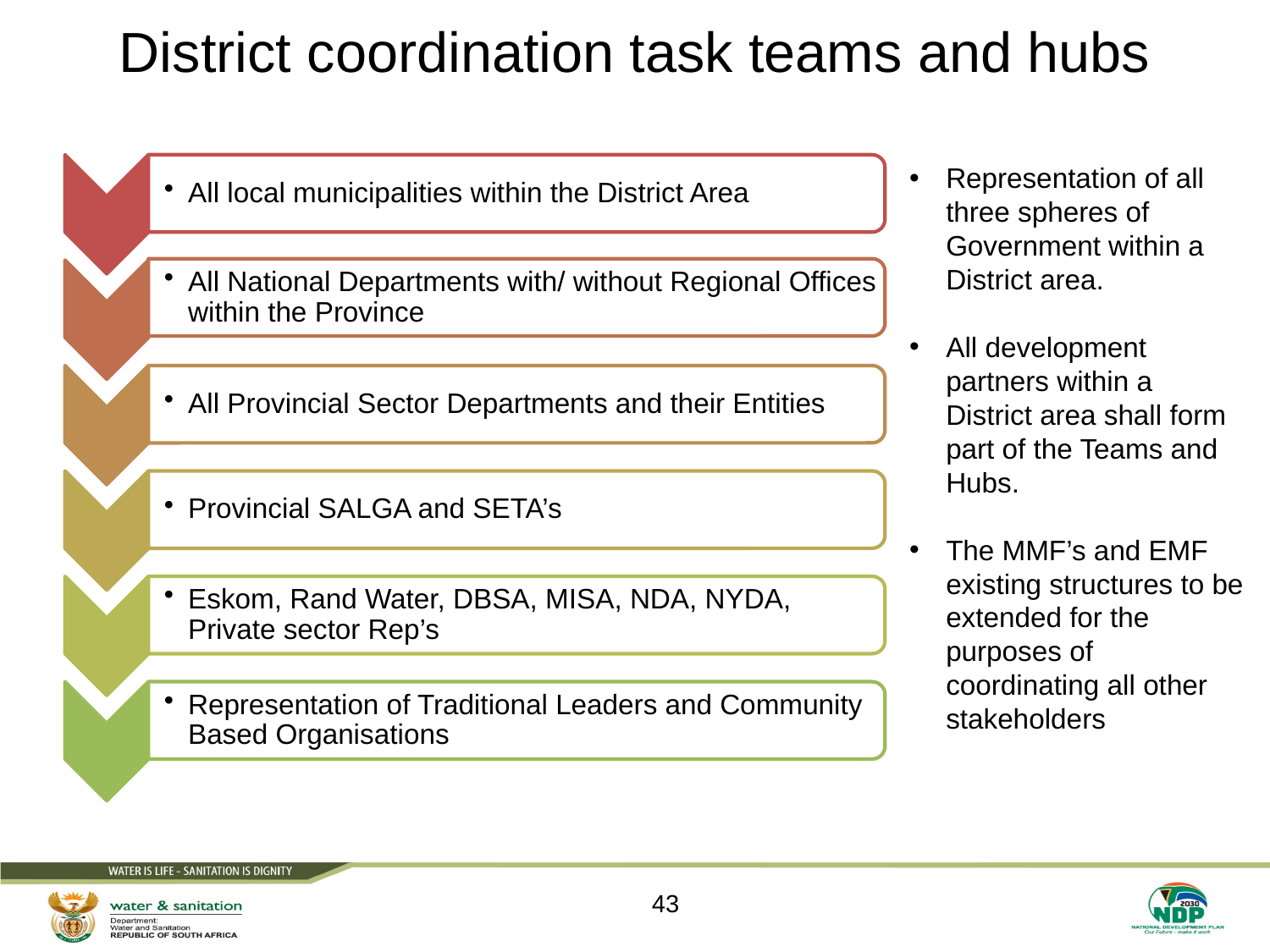

# District coordination task teams and hubs

All local municipalities within the District Area

All National Departments with/ without Regional Offices within the Province

All Provincial Sector Departments and their Entities

Provincial SALGA and SETA’s

Eskom, Rand Water, DBSA, MISA, NDA, NYDA, Private sector Rep’s

Representation of Traditional Leaders and Community Based Organisations
Representation of all three spheres of Government within a District area.

All development partners within a District area shall form part of the Teams and Hubs.

The MMF’s and EMF existing structures to be extended for the purposes of coordinating all other stakeholders
43